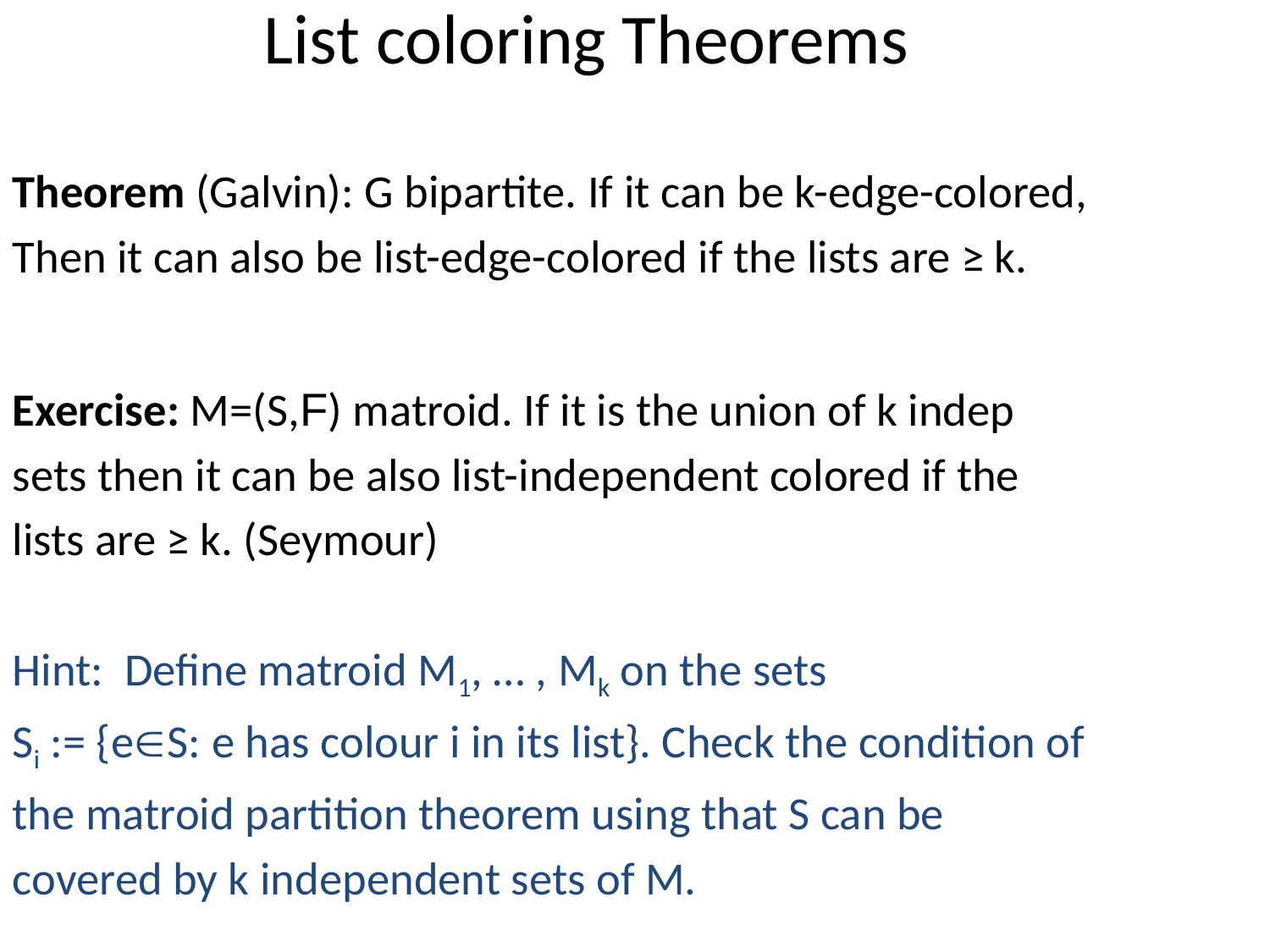

# List coloring Theorems

Theorem (Galvin): G bipartite. If it can be k-edge-colored,
Then it can also be list-edge-colored if the lists are ≥ k.

Exercise: M=(S,F) matroid. If it is the union of k indep
sets then it can be also list-independent colored if the
lists are ≥ k. (Seymour)

Hint:  Define matroid M1, … , Mk on the sets
Si := {e∈S: e has colour i in its list}. Check the condition of
the matroid partition theorem using that S can be
covered by k independent sets of M.